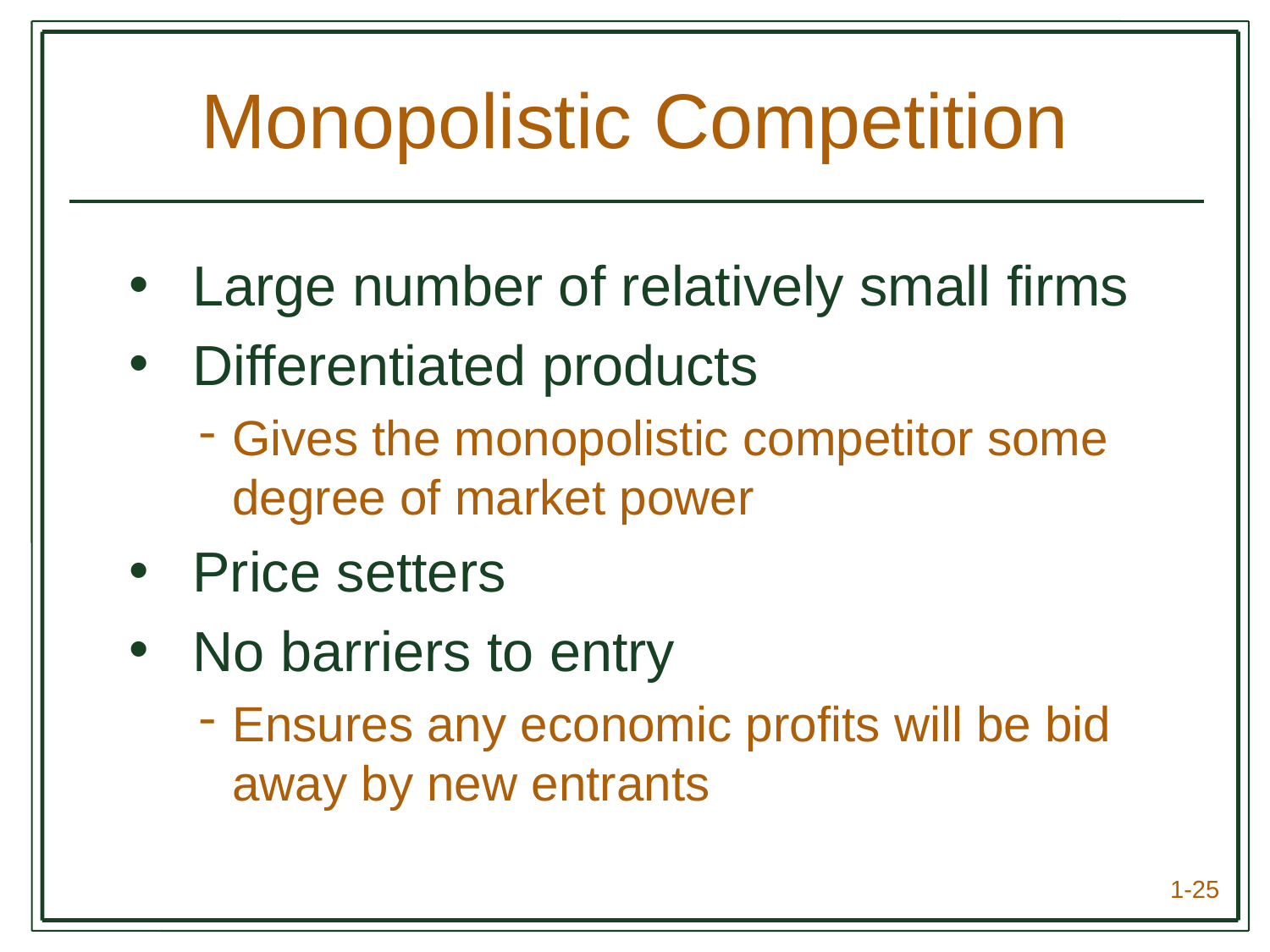

# Monopolistic Competition
Large number of relatively small firms
Differentiated products
Gives the monopolistic competitor some degree of market power
Price setters
No barriers to entry
Ensures any economic profits will be bid away by new entrants